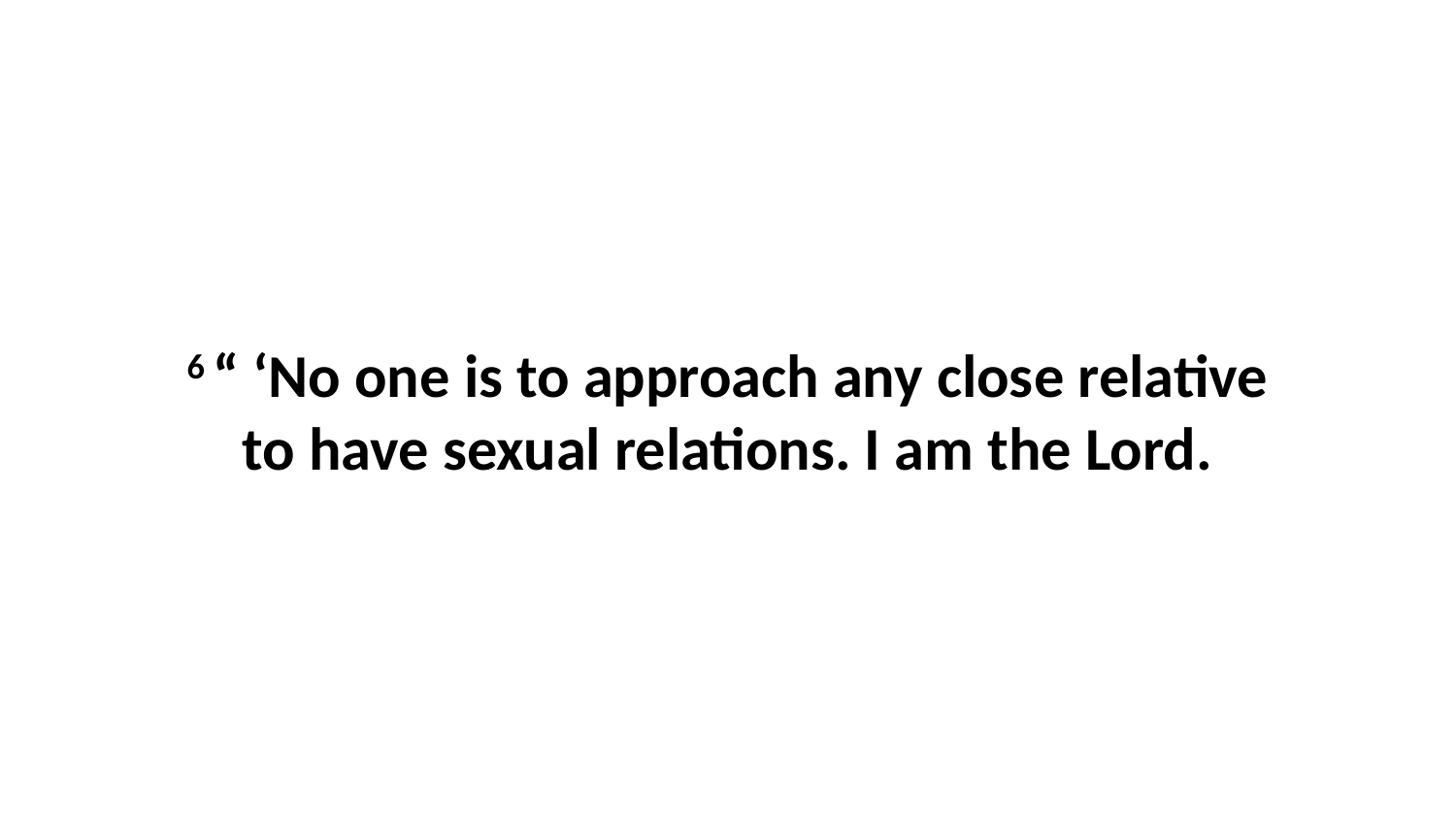

6 “ ‘No one is to approach any close relative to have sexual relations. I am the Lord.